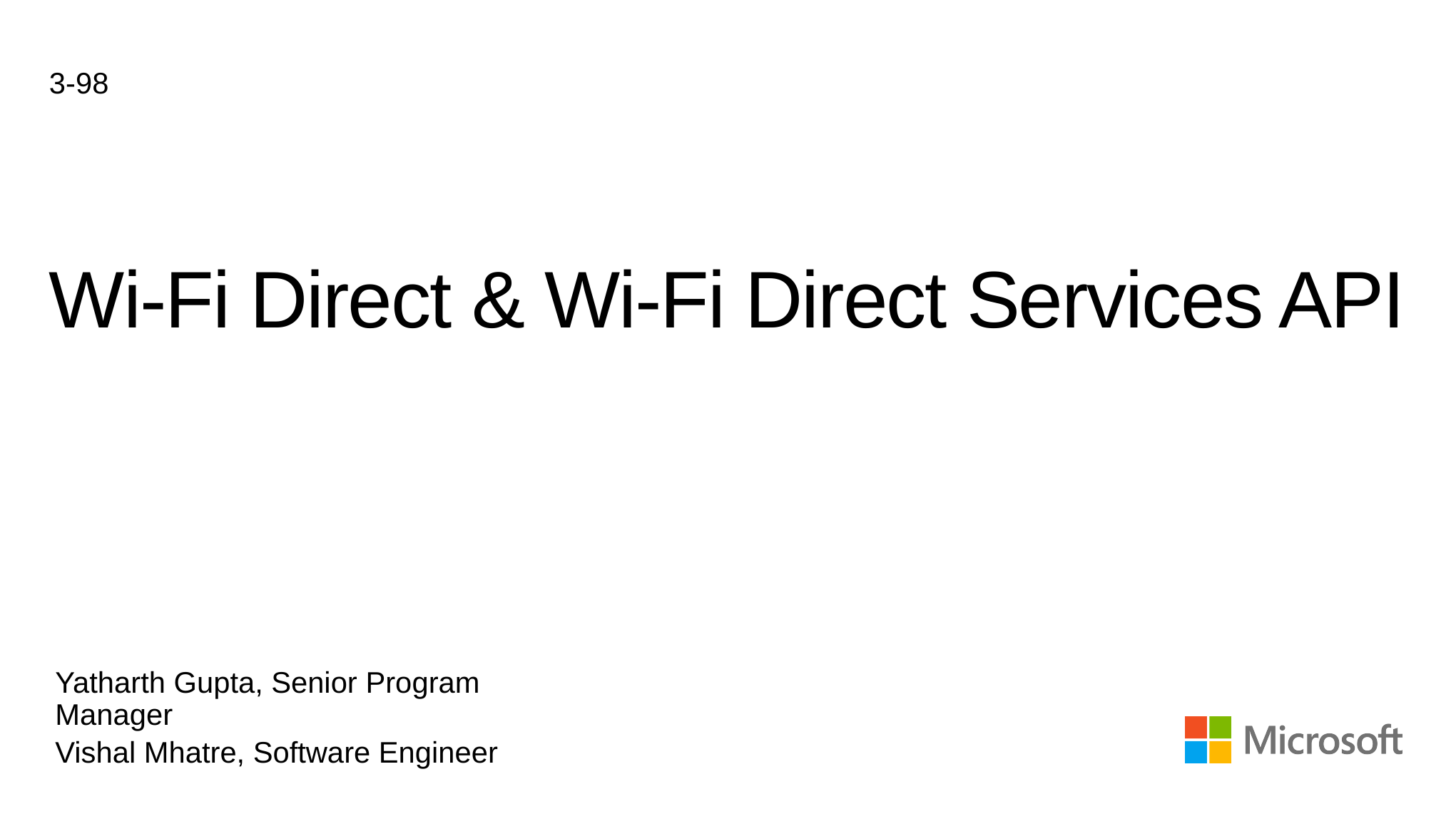

3-98
# Wi-Fi Direct & Wi-Fi Direct Services API
Yatharth Gupta, Senior Program Manager
Vishal Mhatre, Software Engineer